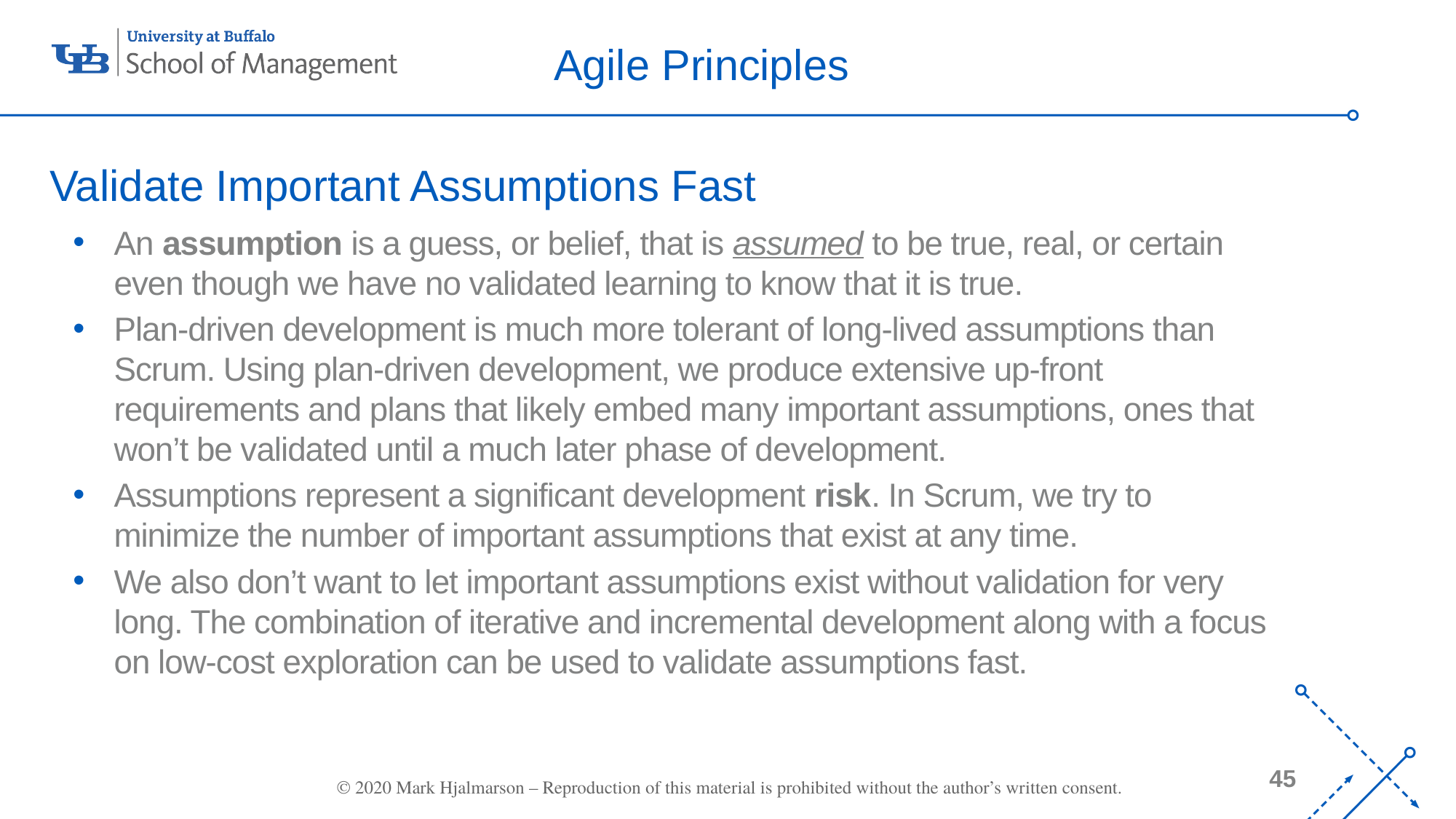

# Agile Principles
Validate Important Assumptions Fast
An assumption is a guess, or belief, that is assumed to be true, real, or certain even though we have no validated learning to know that it is true.
Plan-driven development is much more tolerant of long-lived assumptions than Scrum. Using plan-driven development, we produce extensive up-front requirements and plans that likely embed many important assumptions, ones that won’t be validated until a much later phase of development.
Assumptions represent a significant development risk. In Scrum, we try to minimize the number of important assumptions that exist at any time.
We also don’t want to let important assumptions exist without validation for very long. The combination of iterative and incremental development along with a focus on low-cost exploration can be used to validate assumptions fast.